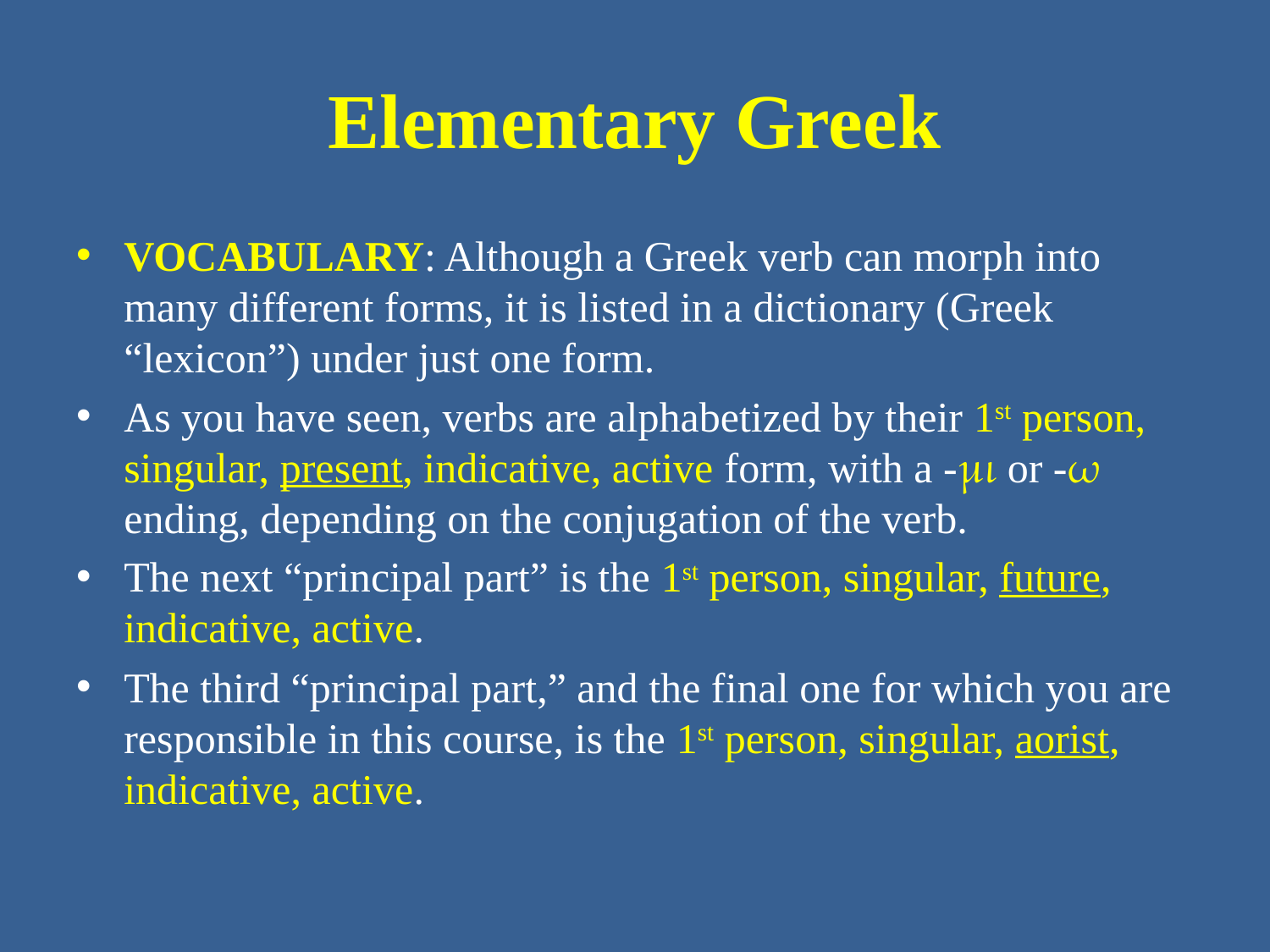

# Elementary Greek
VOCABULARY: Although a Greek verb can morph into many different forms, it is listed in a dictionary (Greek “lexicon”) under just one form.
As you have seen, verbs are alphabetized by their 1st person, singular, present, indicative, active form, with a -μι or -ω ending, depending on the conjugation of the verb.
The next “principal part” is the 1st person, singular, future, indicative, active.
The third “principal part,” and the final one for which you are responsible in this course, is the 1st person, singular, aorist, indicative, active.